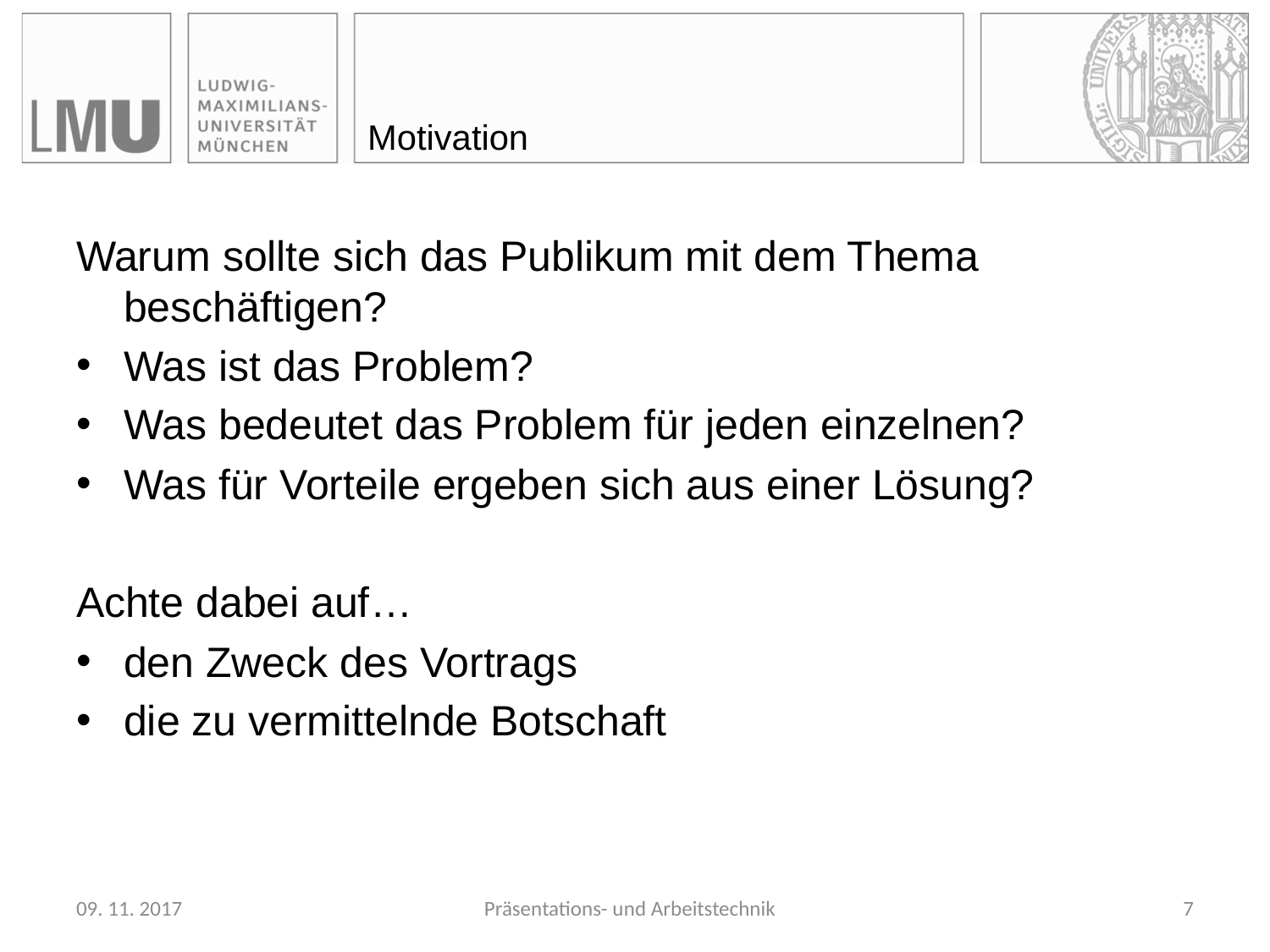

# Motivation
Warum sollte sich das Publikum mit dem Thema beschäftigen?
Was ist das Problem?
Was bedeutet das Problem für jeden einzelnen?
Was für Vorteile ergeben sich aus einer Lösung?

Achte dabei auf…
den Zweck des Vortrags
die zu vermittelnde Botschaft

09. 11. 2017
Präsentations- und Arbeitstechnik
7